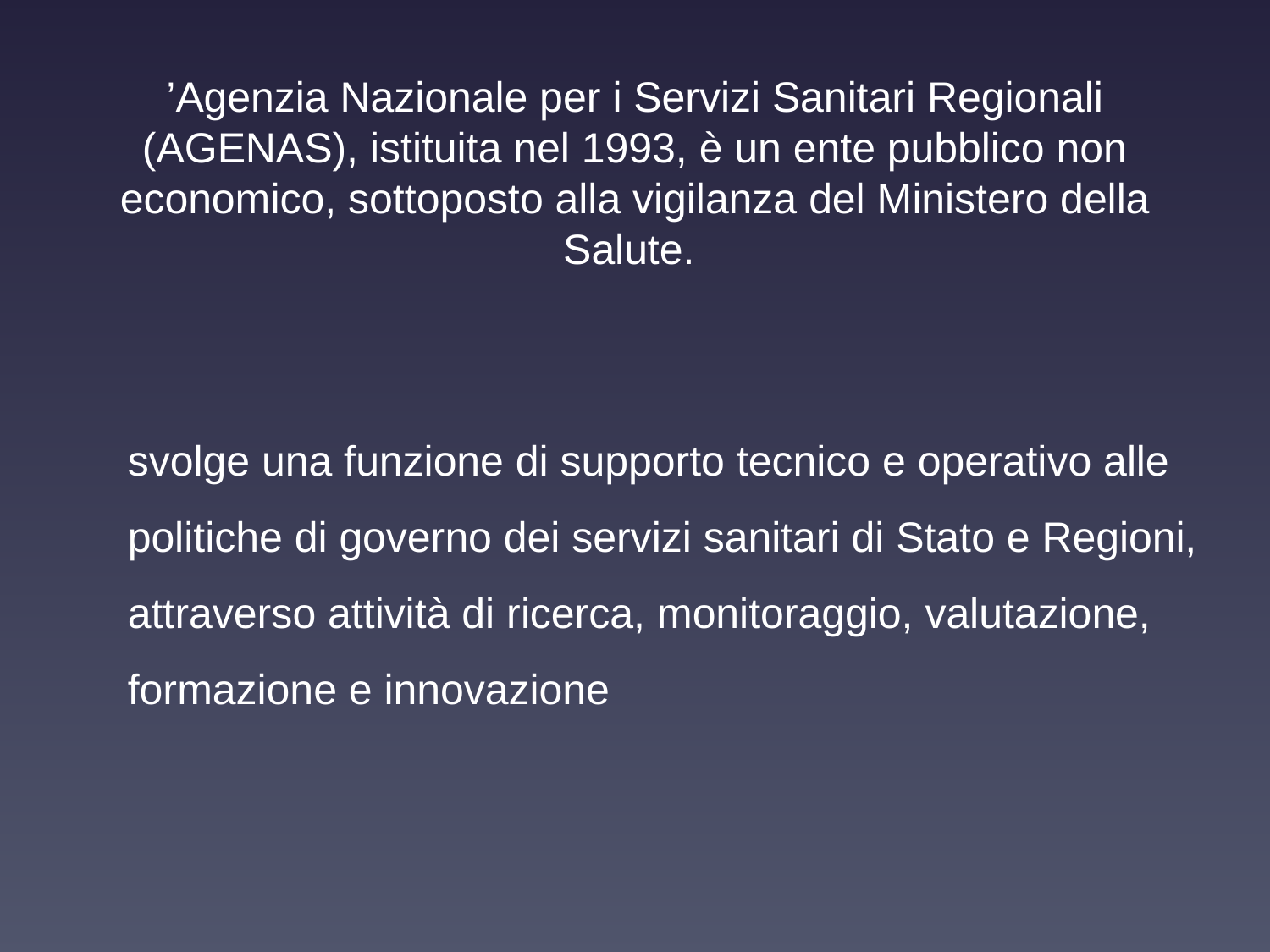

# ’Agenzia Nazionale per i Servizi Sanitari Regionali (AGENAS), istituita nel 1993, è un ente pubblico non economico, sottoposto alla vigilanza del Ministero della Salute.
svolge una funzione di supporto tecnico e operativo alle politiche di governo dei servizi sanitari di Stato e Regioni, attraverso attività di ricerca, monitoraggio, valutazione, formazione e innovazione